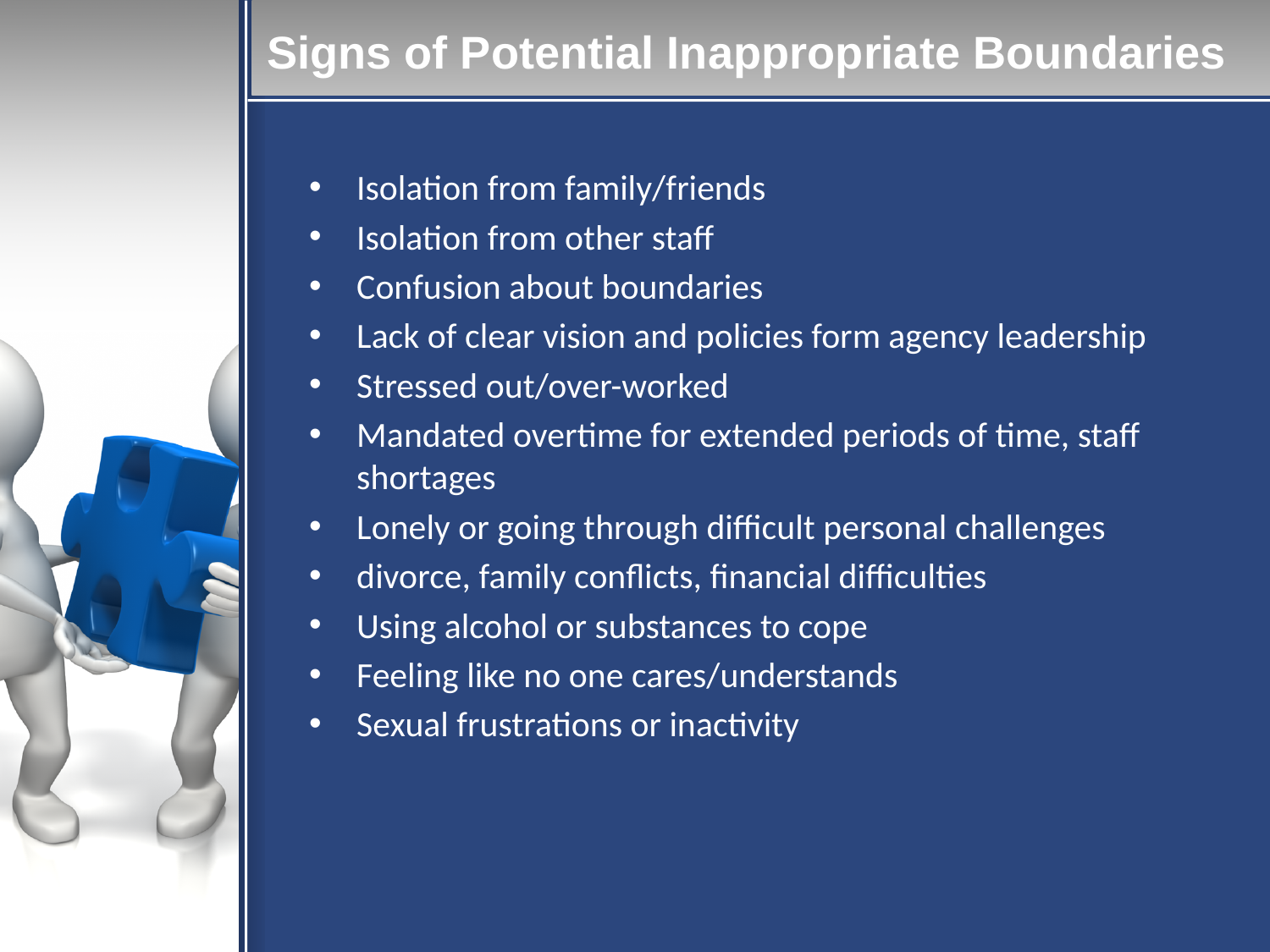

# Signs of Potential Inappropriate Boundaries
Isolation from family/friends
Isolation from other staff
Confusion about boundaries
Lack of clear vision and policies form agency leadership
Stressed out/over-worked
Mandated overtime for extended periods of time, staff shortages
Lonely or going through difficult personal challenges
divorce, family conflicts, financial difficulties
Using alcohol or substances to cope
Feeling like no one cares/understands
Sexual frustrations or inactivity